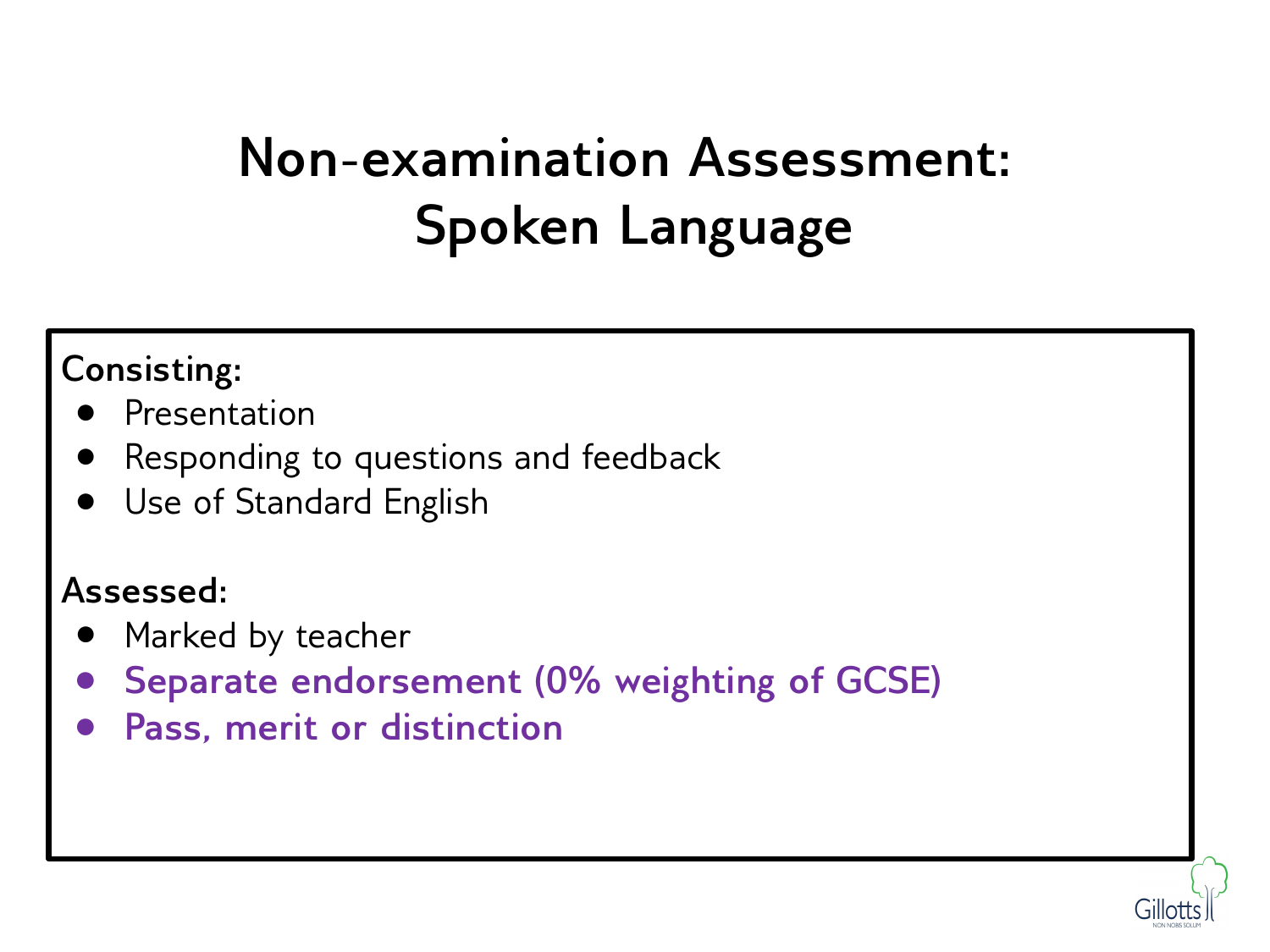

# Non-examination Assessment: Spoken Language
Consisting:
Presentation
Responding to questions and feedback
Use of Standard English

Assessed:
Marked by teacher
Separate endorsement (0% weighting of GCSE)
Pass, merit or distinction